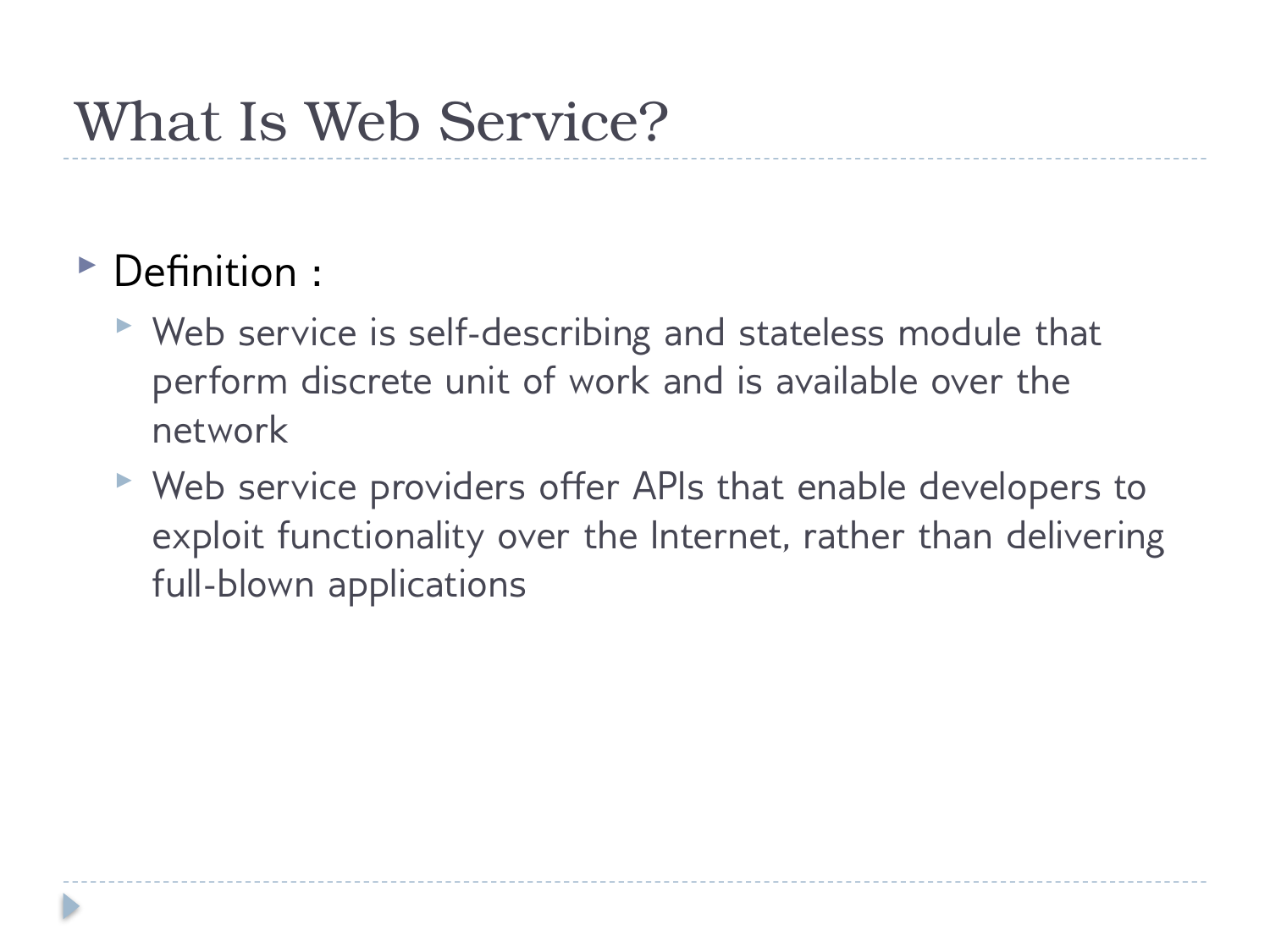

# What Is Web Service?

Definition :
Web service is self-describing and stateless module that perform discrete unit of work and is available over the network
Web service providers offer APIs that enable developers to exploit functionality over the Internet, rather than delivering full-blown applications